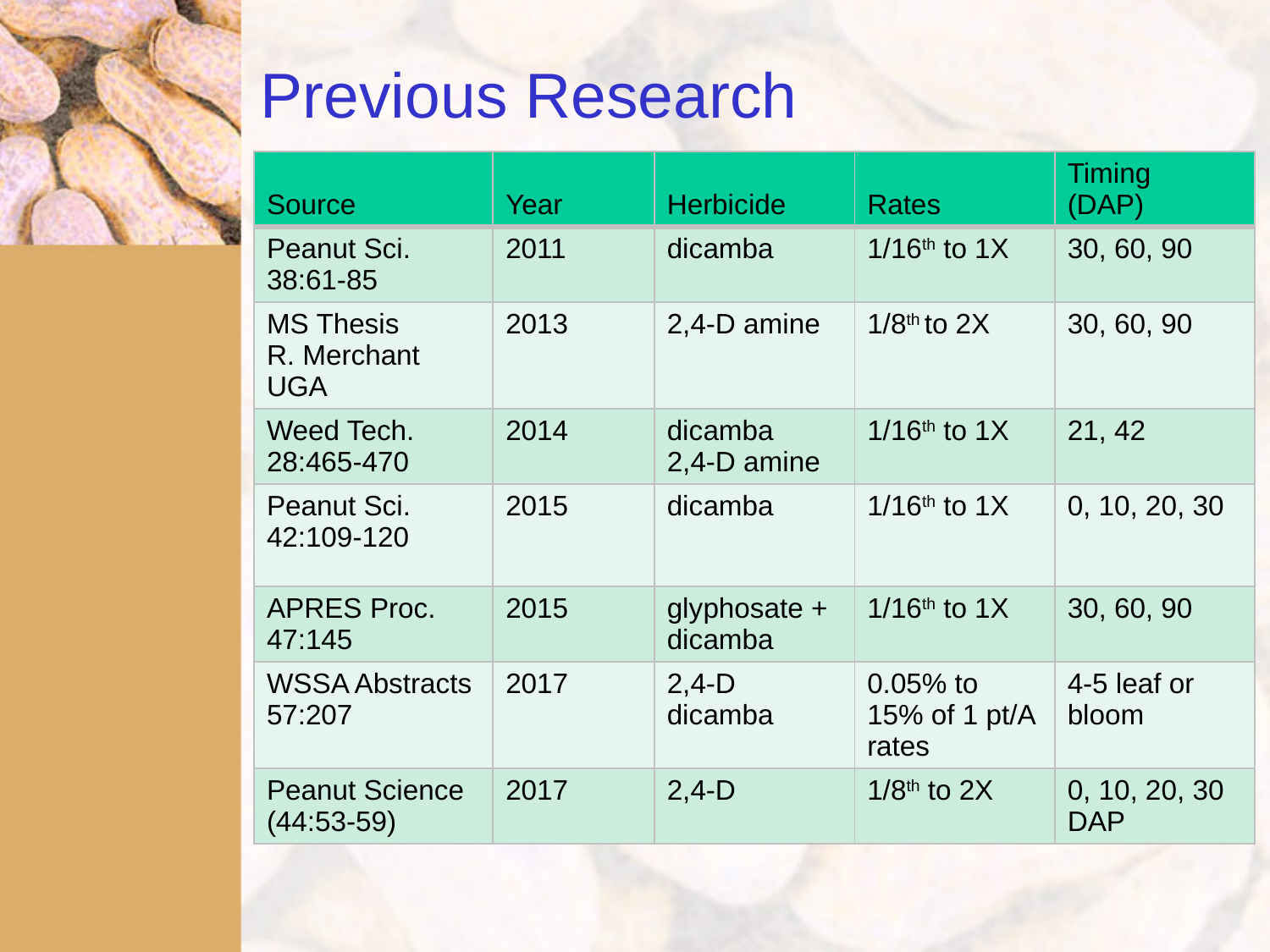

# Previous Research
| Source | Year | Herbicide | Rates | Timing (DAP) |
| --- | --- | --- | --- | --- |
| Peanut Sci. 38:61-85 | 2011 | dicamba | 1/16th to 1X | 30, 60, 90 |
| MS Thesis R. Merchant UGA | 2013 | 2,4-D amine | 1/8th to 2X | 30, 60, 90 |
| Weed Tech. 28:465-470 | 2014 | dicamba 2,4-D amine | 1/16th to 1X | 21, 42 |
| Peanut Sci. 42:109-120 | 2015 | dicamba | 1/16th to 1X | 0, 10, 20, 30 |
| APRES Proc. 47:145 | 2015 | glyphosate + dicamba | 1/16th to 1X | 30, 60, 90 |
| WSSA Abstracts 57:207 | 2017 | 2,4-D dicamba | 0.05% to 15% of 1 pt/A rates | 4-5 leaf or bloom |
| Peanut Science (44:53-59) | 2017 | 2,4-D | 1/8th to 2X | 0, 10, 20, 30 DAP |